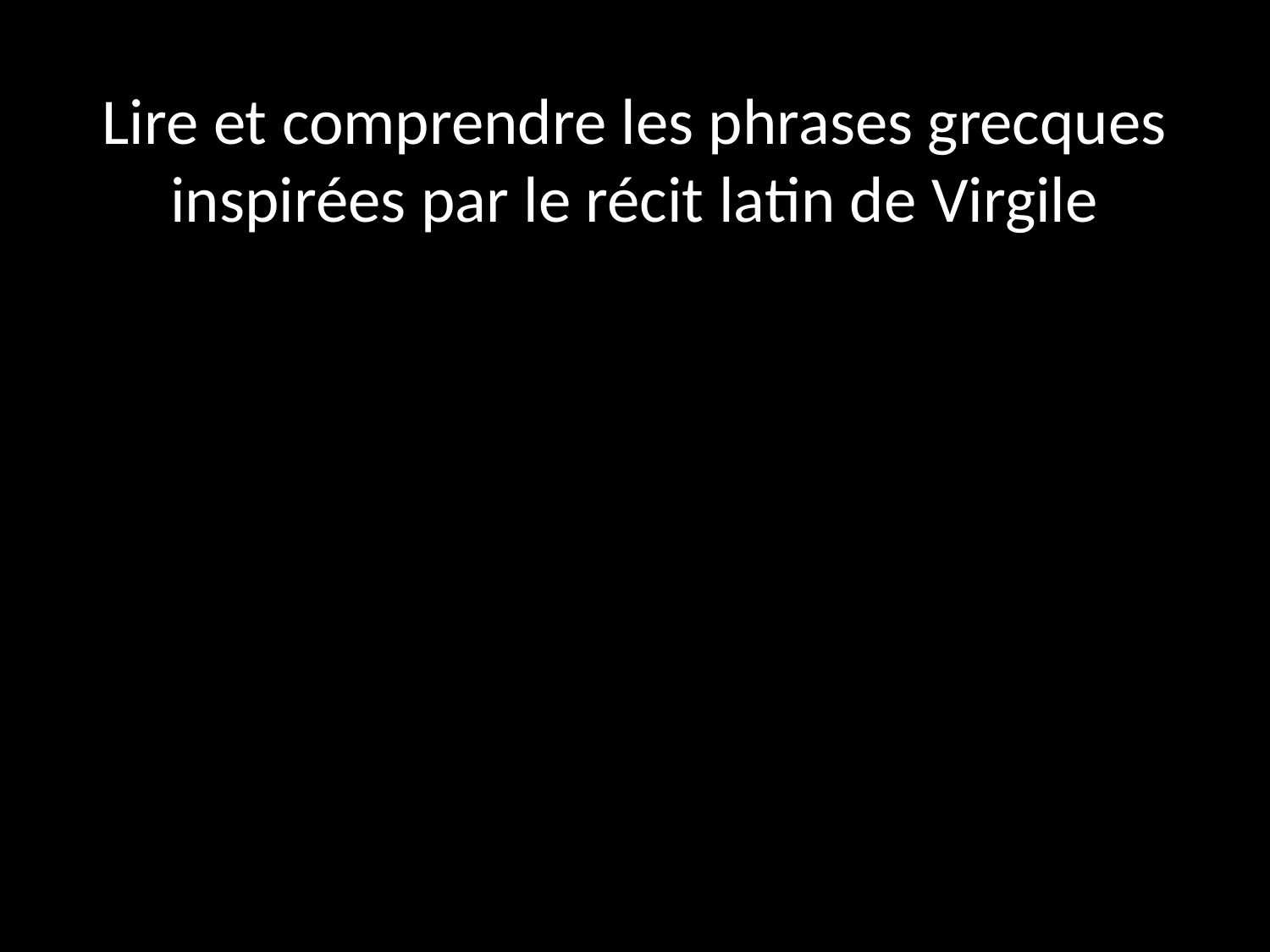

# Lire et comprendre les phrases grecques inspirées par le récit latin de Virgile